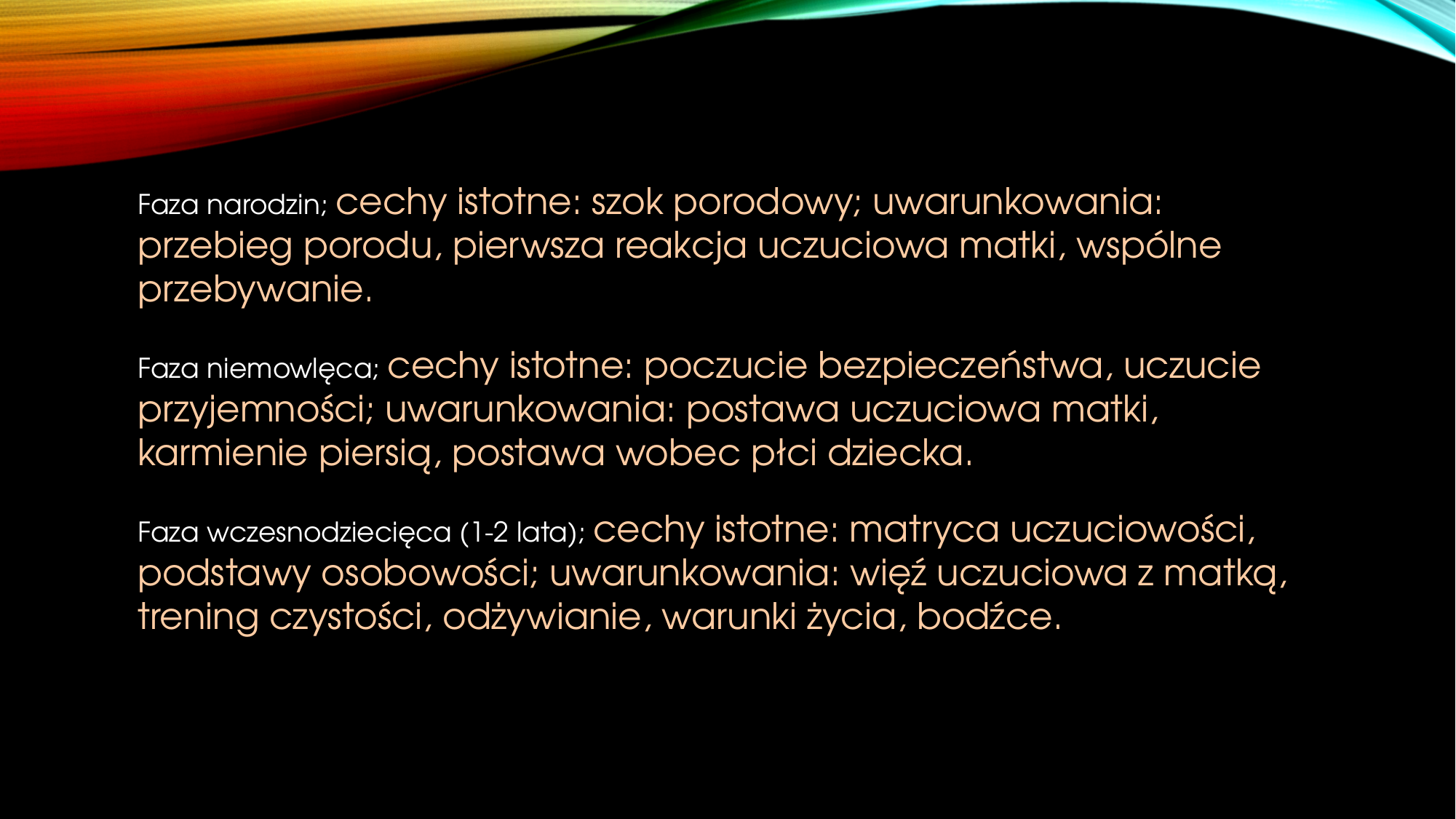

Faza narodzin; cechy istotne: szok porodowy; uwarunkowania: przebieg porodu, pierwsza reakcja uczuciowa matki, wspólne przebywanie.
Faza niemowlęca; cechy istotne: poczucie bezpieczeństwa, uczucie przyjemności; uwarunkowania: postawa uczuciowa matki, karmienie piersią, postawa wobec płci dziecka.
Faza wczesnodziecięca (1-2 lata); cechy istotne: matryca uczuciowości, podstawy osobowości; uwarunkowania: więź uczuciowa z matką, trening czystości, odżywianie, warunki życia, bodźce.